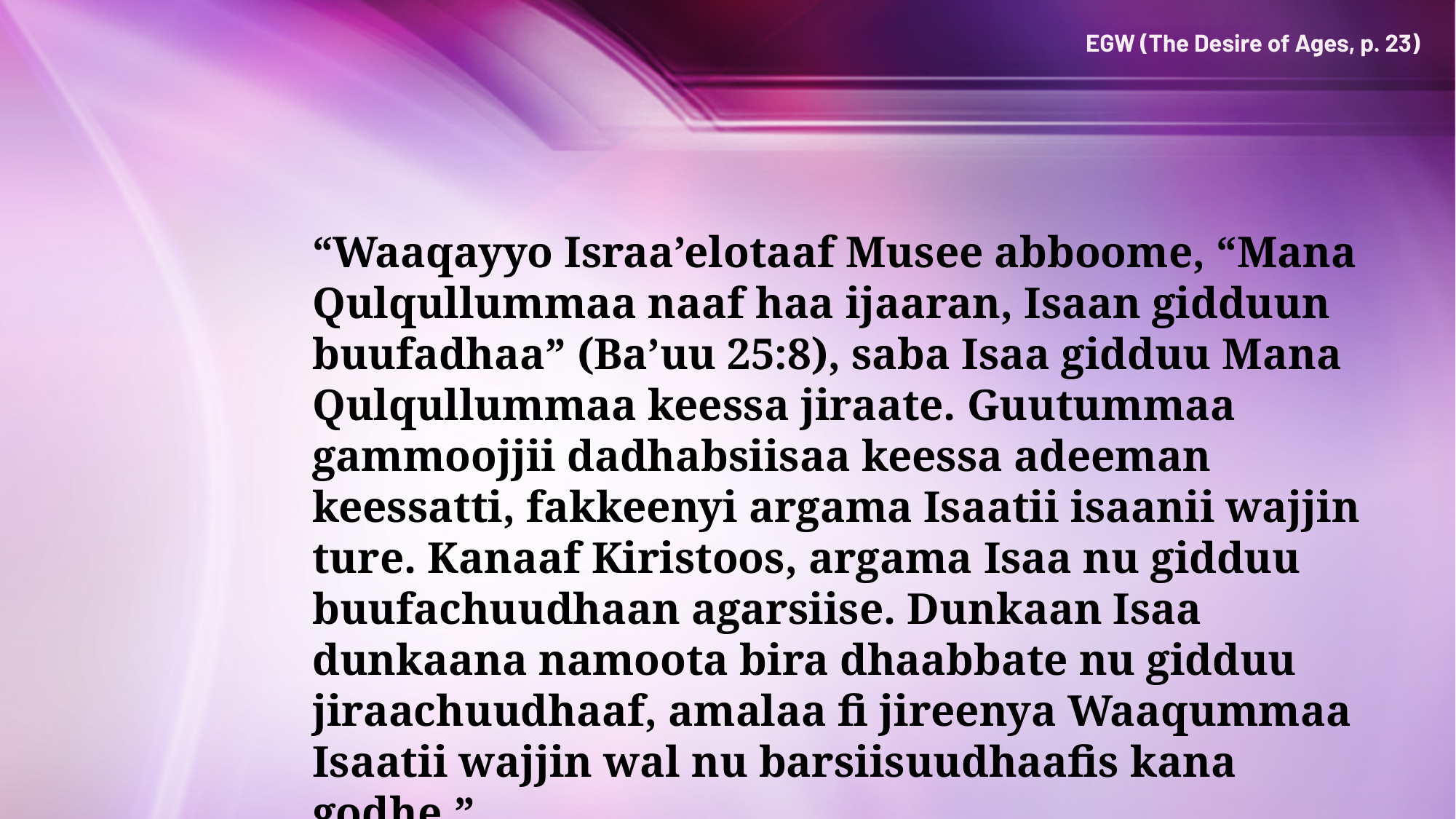

EGW (The Desire of Ages, p. 23)
“Waaqayyo Israa’elotaaf Musee abboome, “Mana Qulqullummaa naaf haa ijaaran, Isaan gidduun buufadhaa” (Ba’uu 25:8), saba Isaa gidduu Mana Qulqullummaa keessa jiraate. Guutummaa gammoojjii dadhabsiisaa keessa adeeman keessatti, fakkeenyi argama Isaatii isaanii wajjin ture. Kanaaf Kiristoos, argama Isaa nu gidduu buufachuudhaan agarsiise. Dunkaan Isaa dunkaana namoota bira dhaabbate nu gidduu jiraachuudhaaf, amalaa fi jireenya Waaqummaa Isaatii wajjin wal nu barsiisuudhaafis kana godhe.”